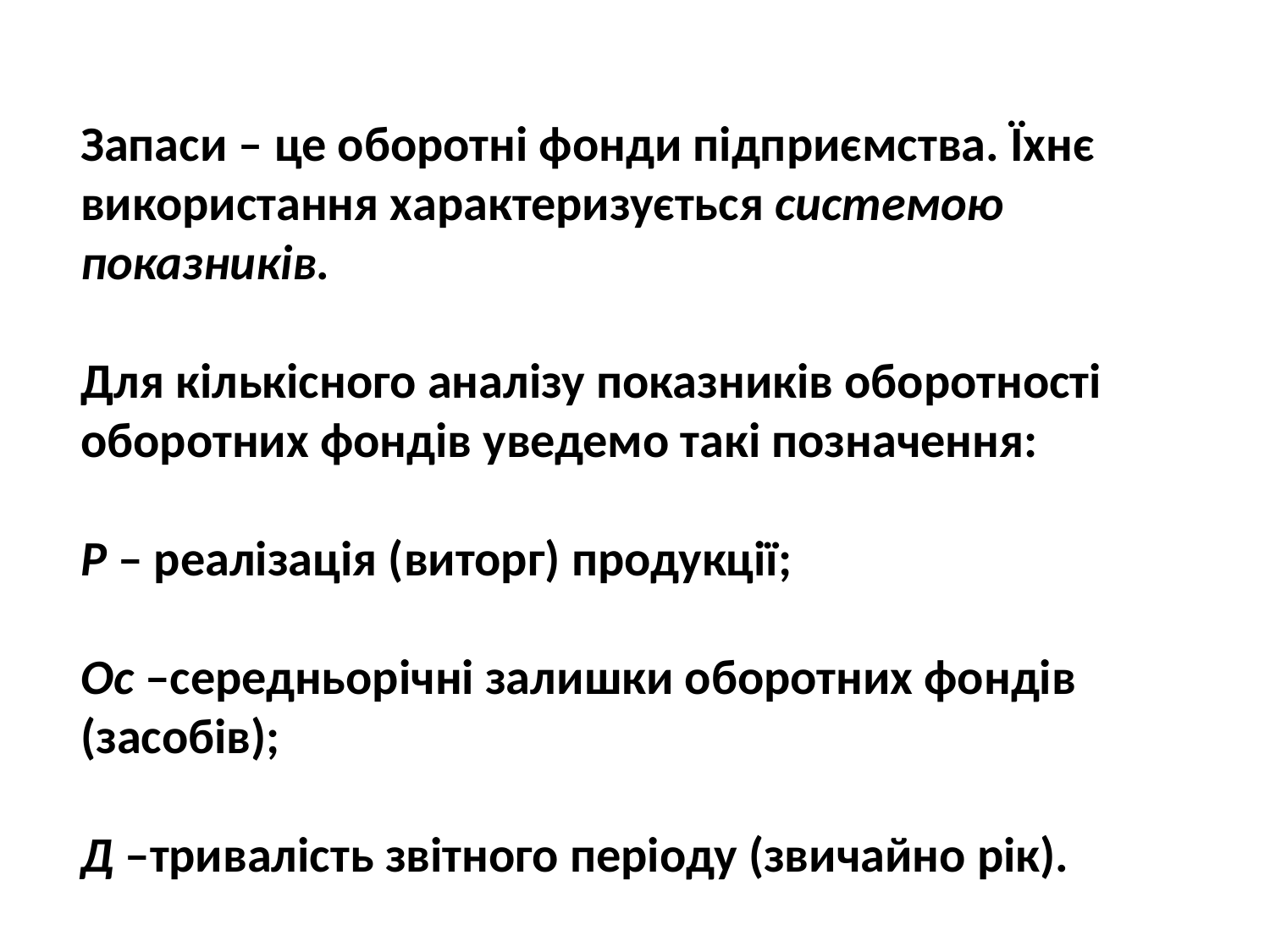

Запаси – це оборотні фонди підприємства. Їхнє використання характеризується системою показників.

Для кількісного аналізу показників оборотності оборотних фондів уведемо такі позначення:

Р ‒ реалізація (виторг) продукції;

Ос ‒середньорічні залишки оборотних фондів (засобів);

Д ‒тривалість звітного періоду (звичайно рік).